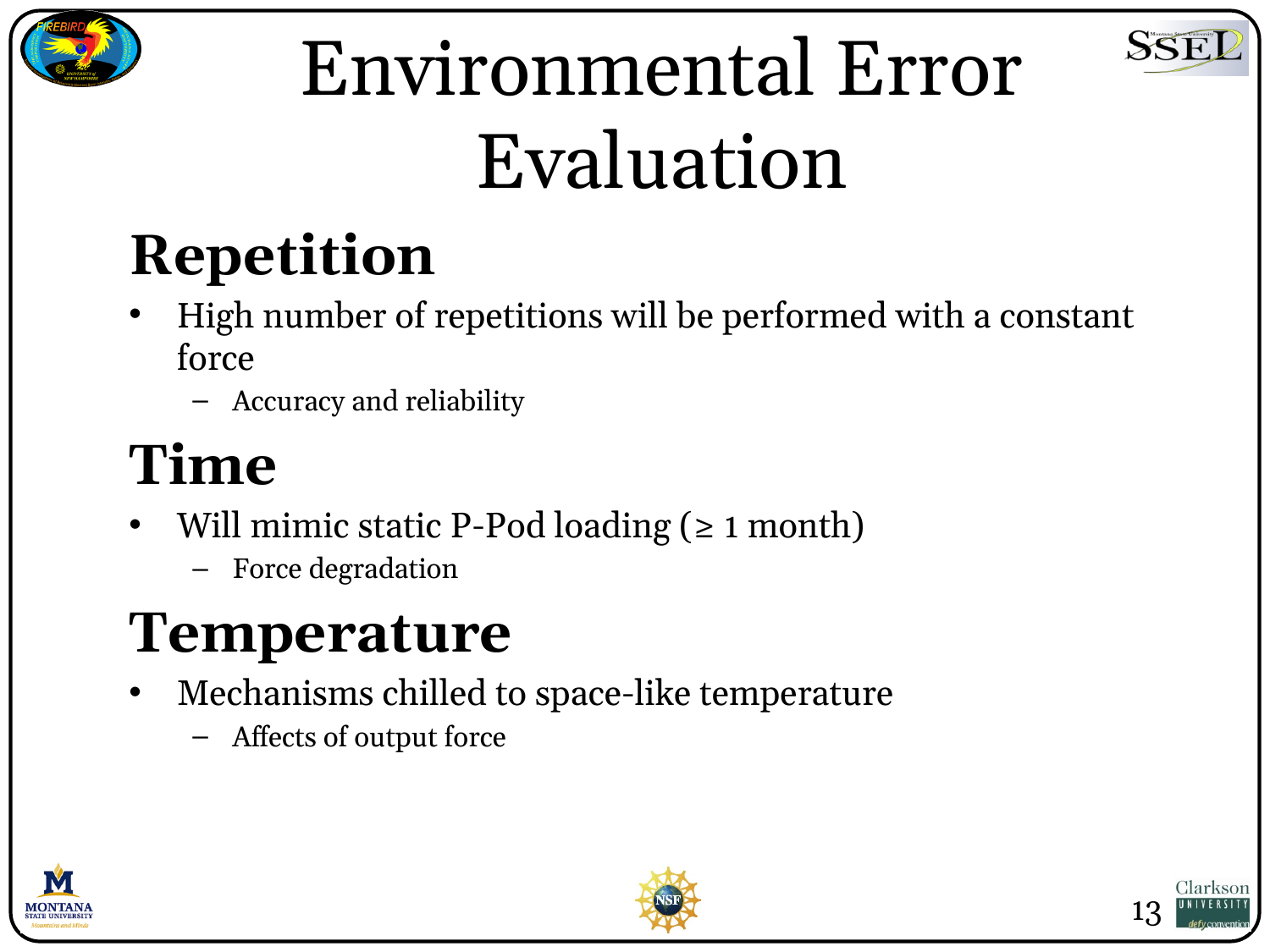

# Environmental Error Evaluation
Repetition
High number of repetitions will be performed with a constant force
Accuracy and reliability
Time
Will mimic static P-Pod loading (≥ 1 month)
Force degradation
Temperature
Mechanisms chilled to space-like temperature
Affects of output force
13